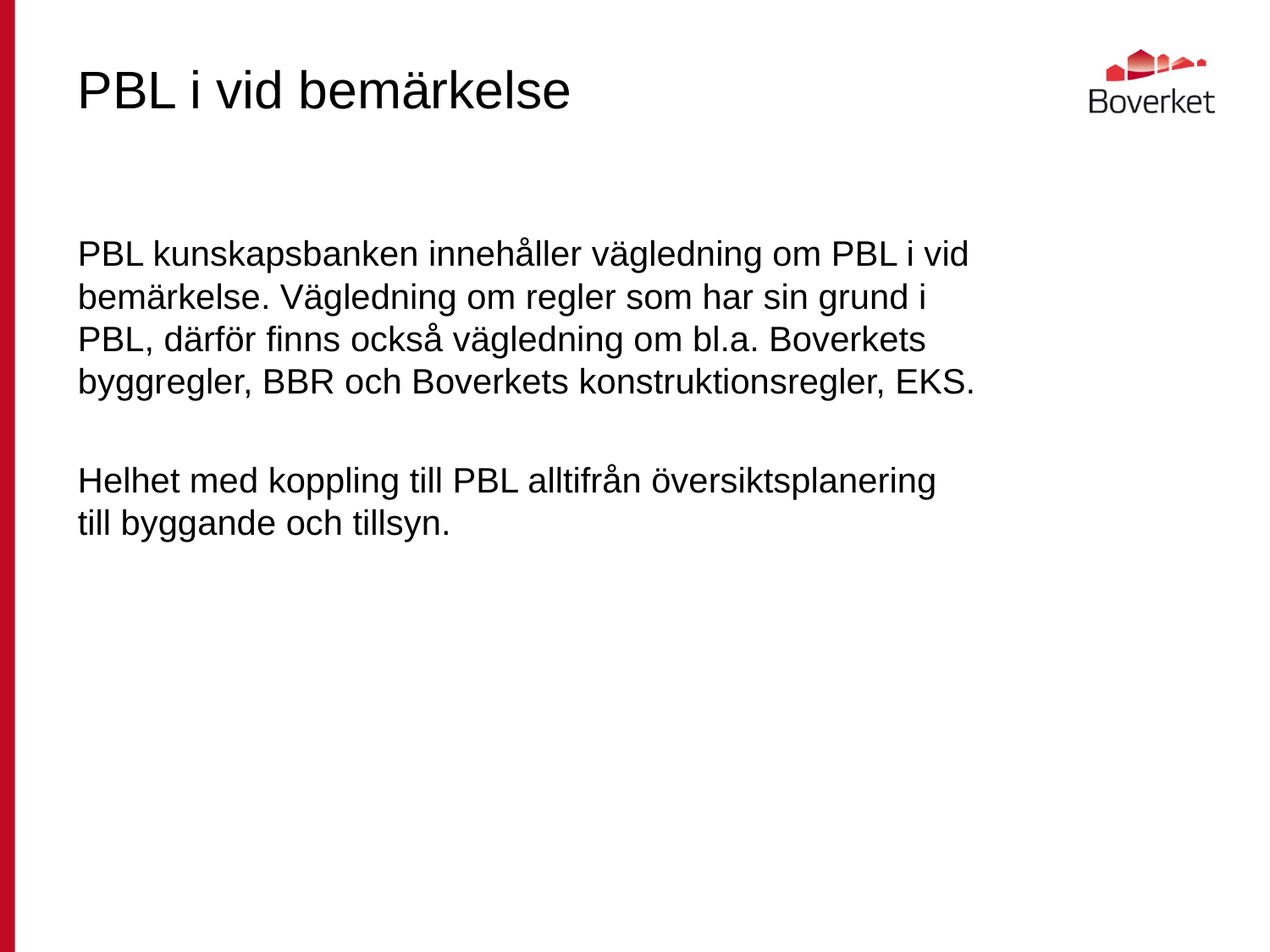

# PBL i vid bemärkelse
PBL kunskapsbanken innehåller vägledning om PBL i vid bemärkelse. Vägledning om regler som har sin grund i PBL, därför finns också vägledning om bl.a. Boverkets byggregler, BBR och Boverkets konstruktionsregler, EKS.

Helhet med koppling till PBL alltifrån översiktsplanering till byggande och tillsyn.